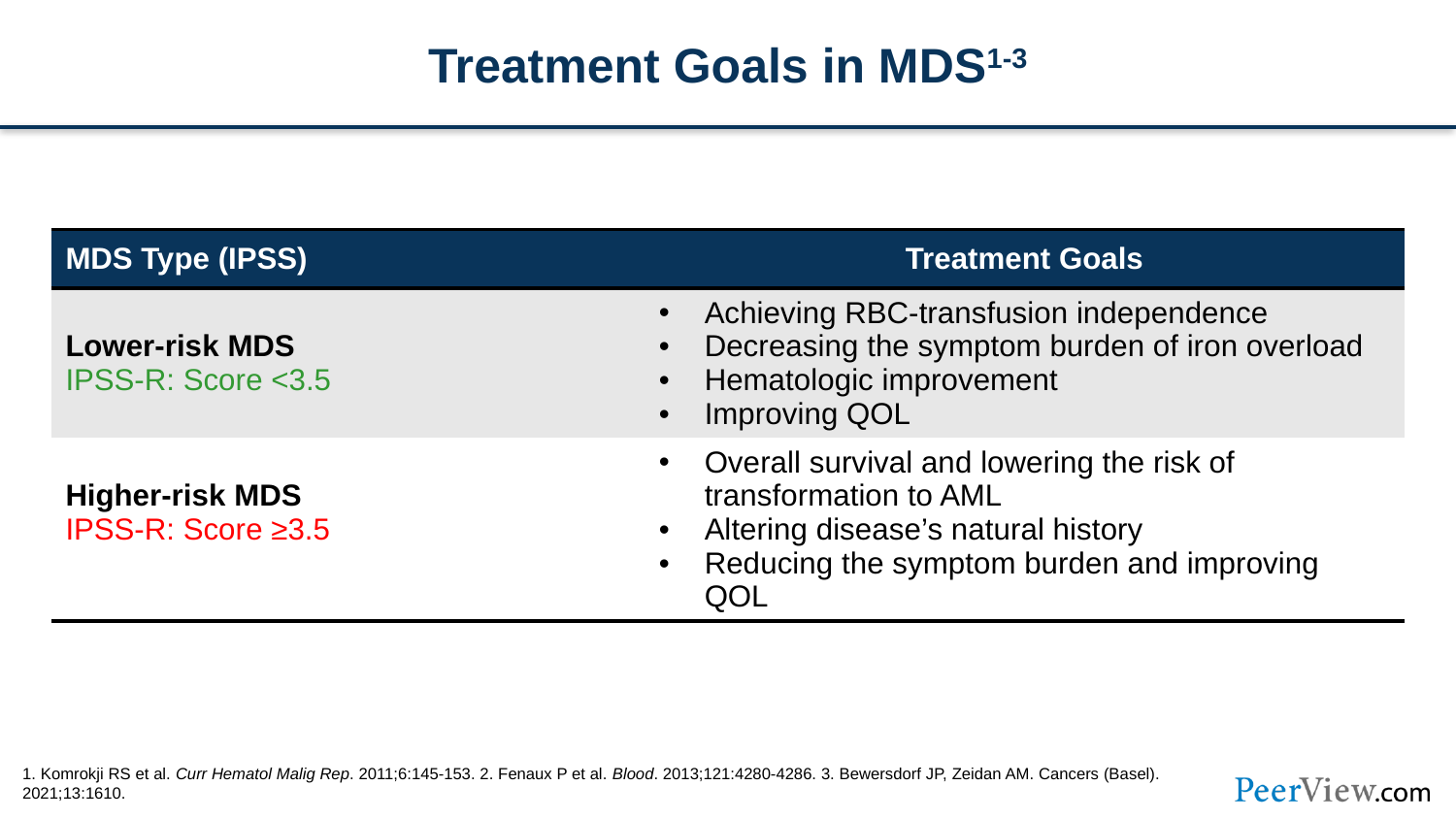

# Treatment Goals in MDS1-3
| MDS Type (IPSS) | Treatment Goals |
| --- | --- |
| Lower-risk MDS IPSS-R: Score <3.5 | Achieving RBC-transfusion independence Decreasing the symptom burden of iron overload Hematologic improvement Improving QOL |
| Higher-risk MDS IPSS-R: Score ≥3.5 | Overall survival and lowering the risk of transformation to AML Altering disease’s natural history Reducing the symptom burden and improving QOL |
1. Komrokji RS et al. Curr Hematol Malig Rep. 2011;6:145-153. 2. Fenaux P et al. Blood. 2013;121:4280-4286. 3. Bewersdorf JP, Zeidan AM. Cancers (Basel). 2021;13:1610.